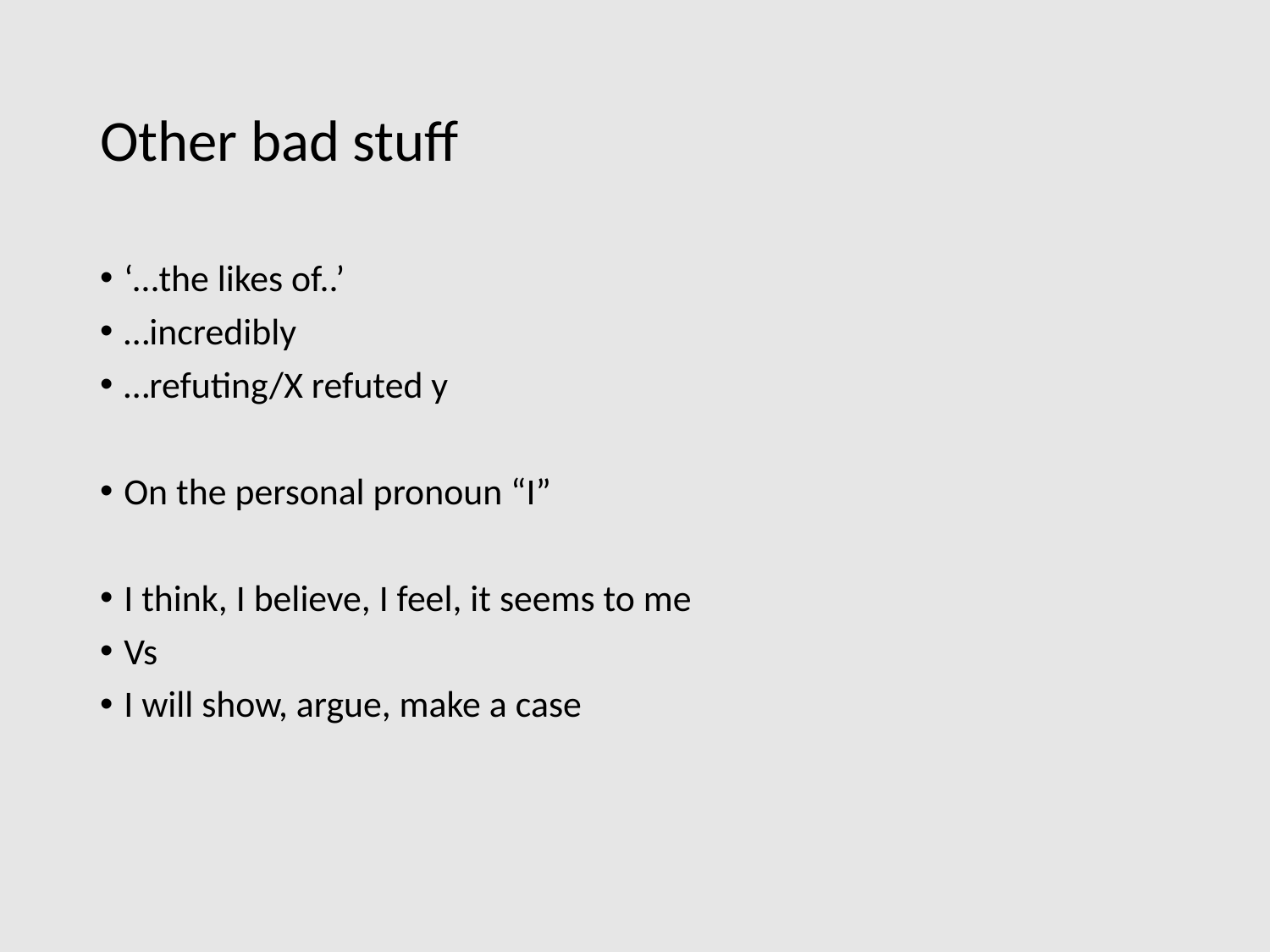

# Other bad stuff
‘…the likes of..’
…incredibly
…refuting/X refuted y

On the personal pronoun “I”

I think, I believe, I feel, it seems to me
Vs
I will show, argue, make a case